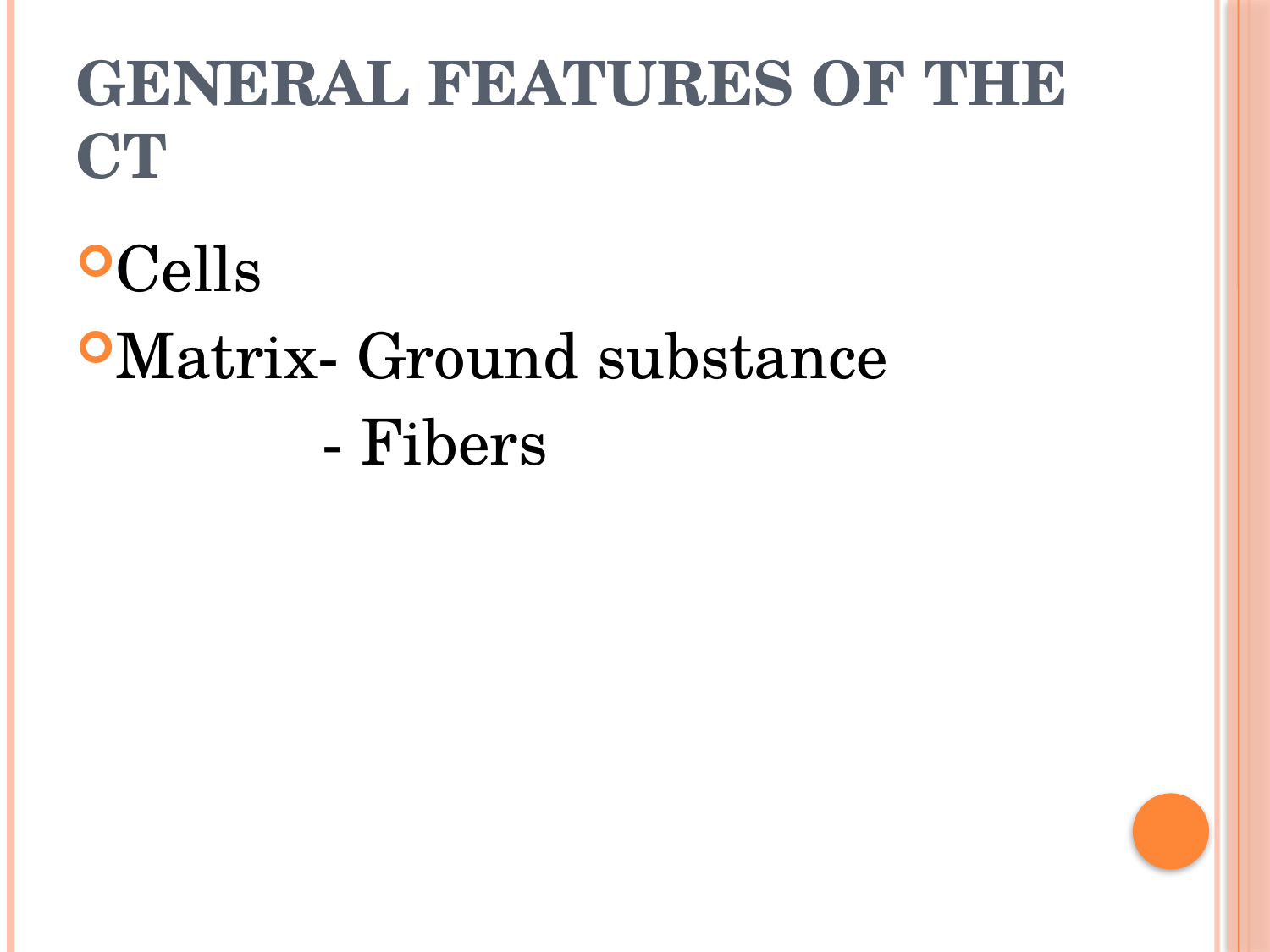

# General features of the CT
Cells
Matrix- Ground substance
              - Fibers